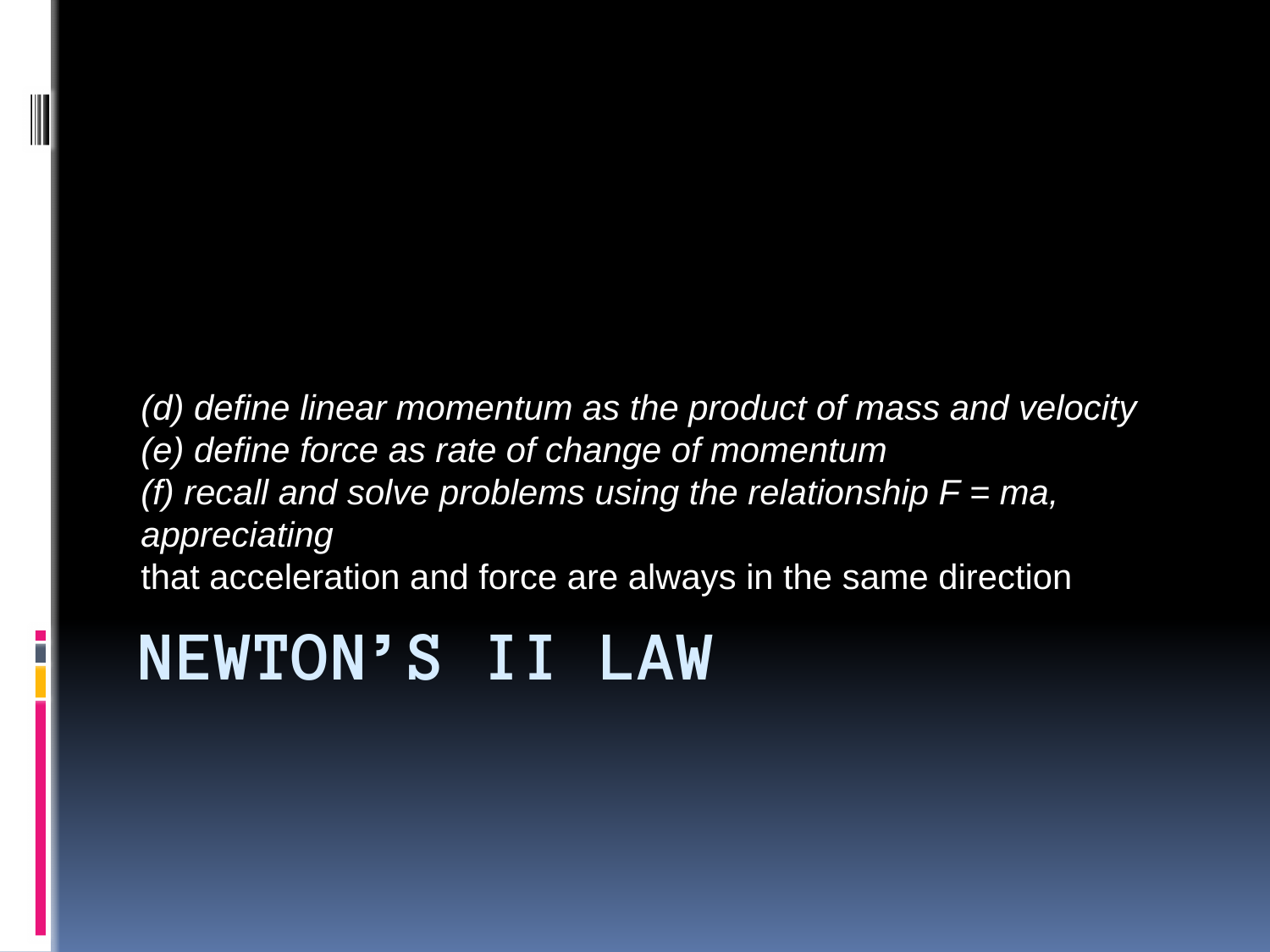

(d) define linear momentum as the product of mass and velocity
(e) define force as rate of change of momentum
(f) recall and solve problems using the relationship F = ma, appreciating
that acceleration and force are always in the same direction
# Newton’s II law